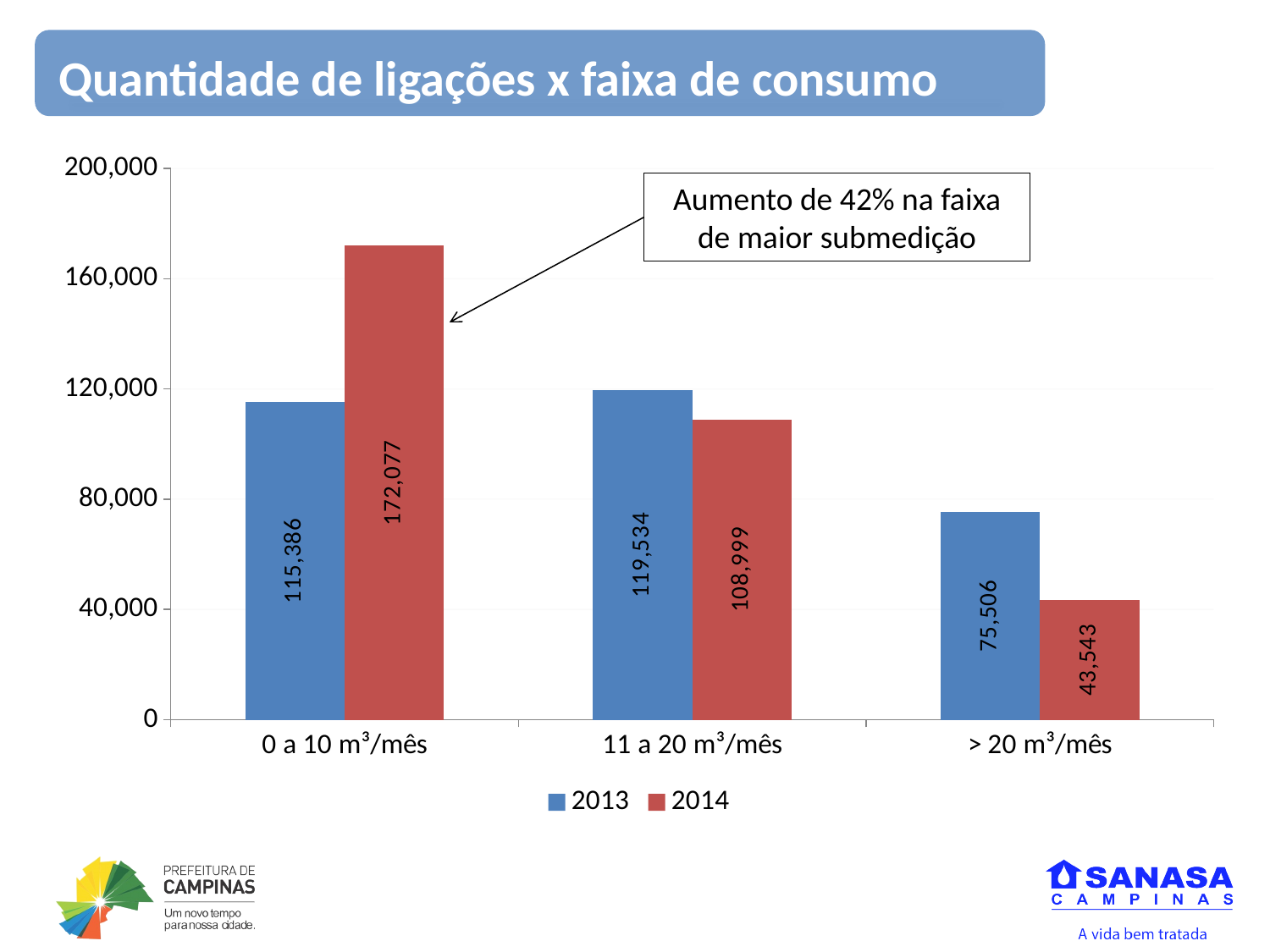

Quantidade de ligações x faixa de consumo

### Chart

| Category |  |  |
|---|---|---|
| 0 a 10 m³/mês | 115386.0 | 172077.0 |
| 11 a 20 m³/mês | 119534.0 | 108999.0 |
| > 20 m³/mês | 75506.0 | 43543.0 |
Aumento de 42% na faixa de maior submedição